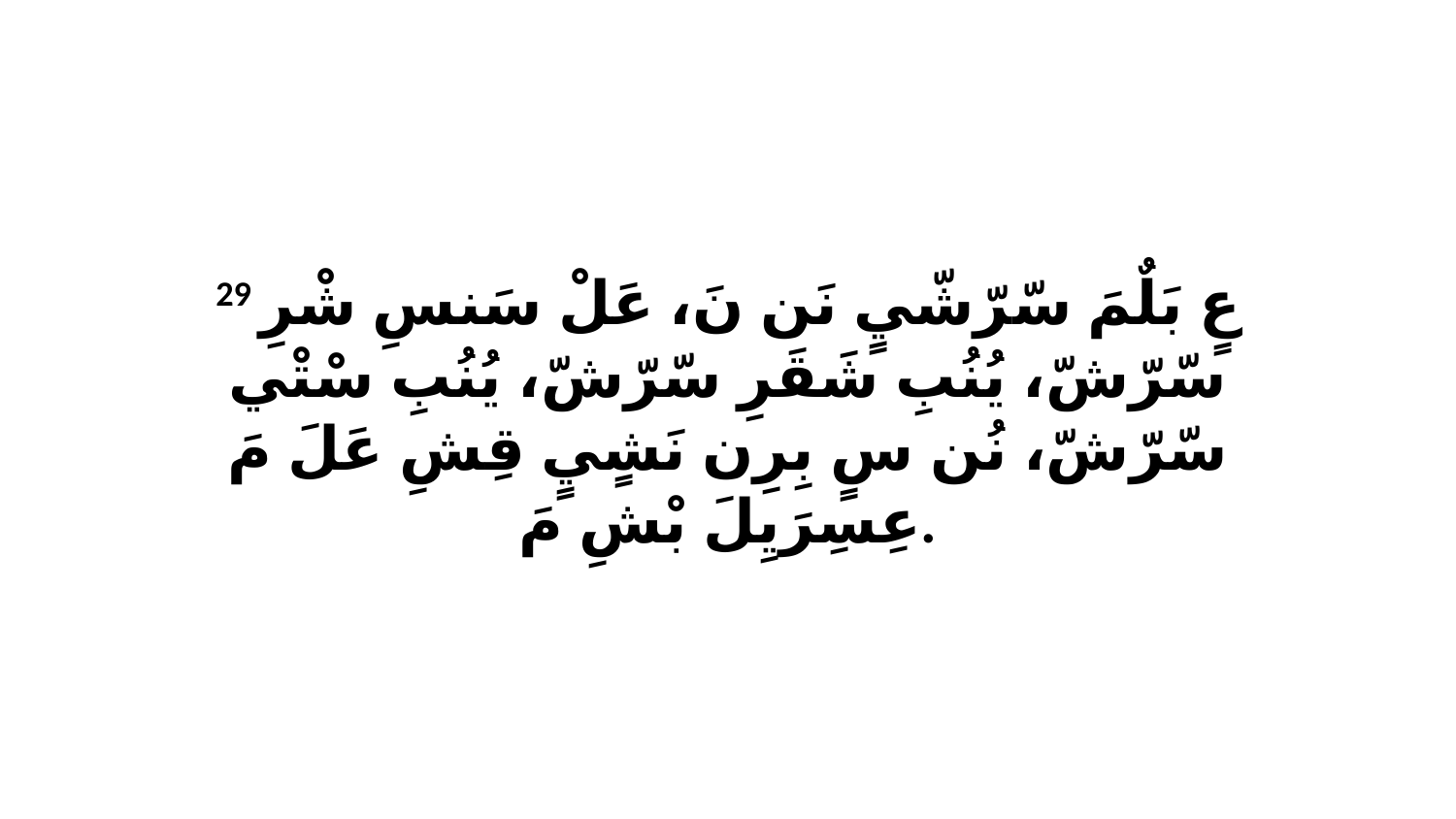

29 عٍ بَلٌمَ سّرّشّيٍ نَن نَ، عَلْ سَنسِ شْرِ سّرّشّ، يُنُبِ شَقَرِ سّرّشّ، يُنُبِ سْتْي سّرّشّ، نُن سٍ بِرِن نَشٍيٍ قِشِ عَلَ مَ عِسِرَيِلَ بْشِ مَ.